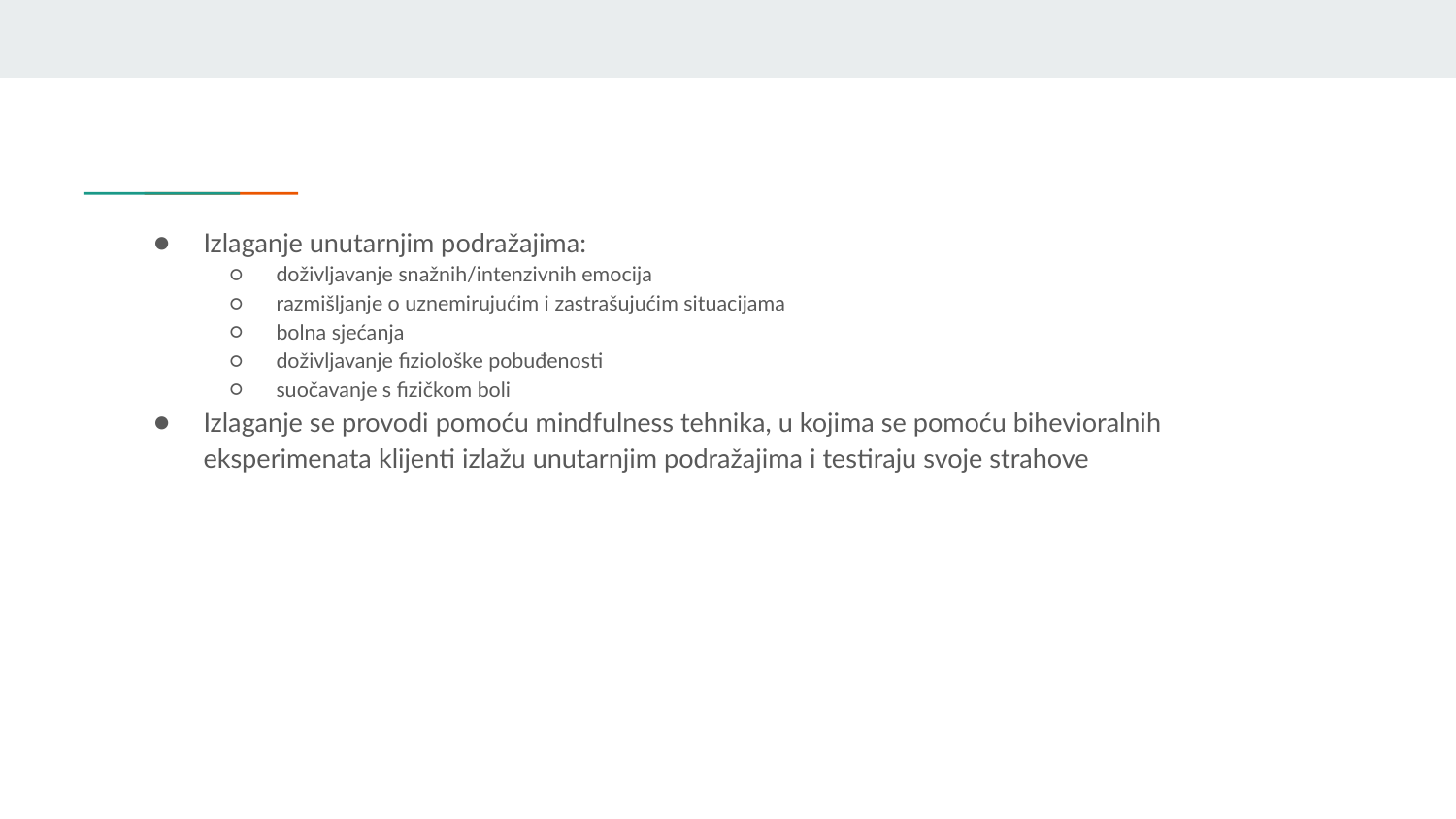

Izlaganje unutarnjim podražajima:
doživljavanje snažnih/intenzivnih emocija
razmišljanje o uznemirujućim i zastrašujućim situacijama
bolna sjećanja
doživljavanje fiziološke pobuđenosti
suočavanje s fizičkom boli
Izlaganje se provodi pomoću mindfulness tehnika, u kojima se pomoću bihevioralnih eksperimenata klijenti izlažu unutarnjim podražajima i testiraju svoje strahove